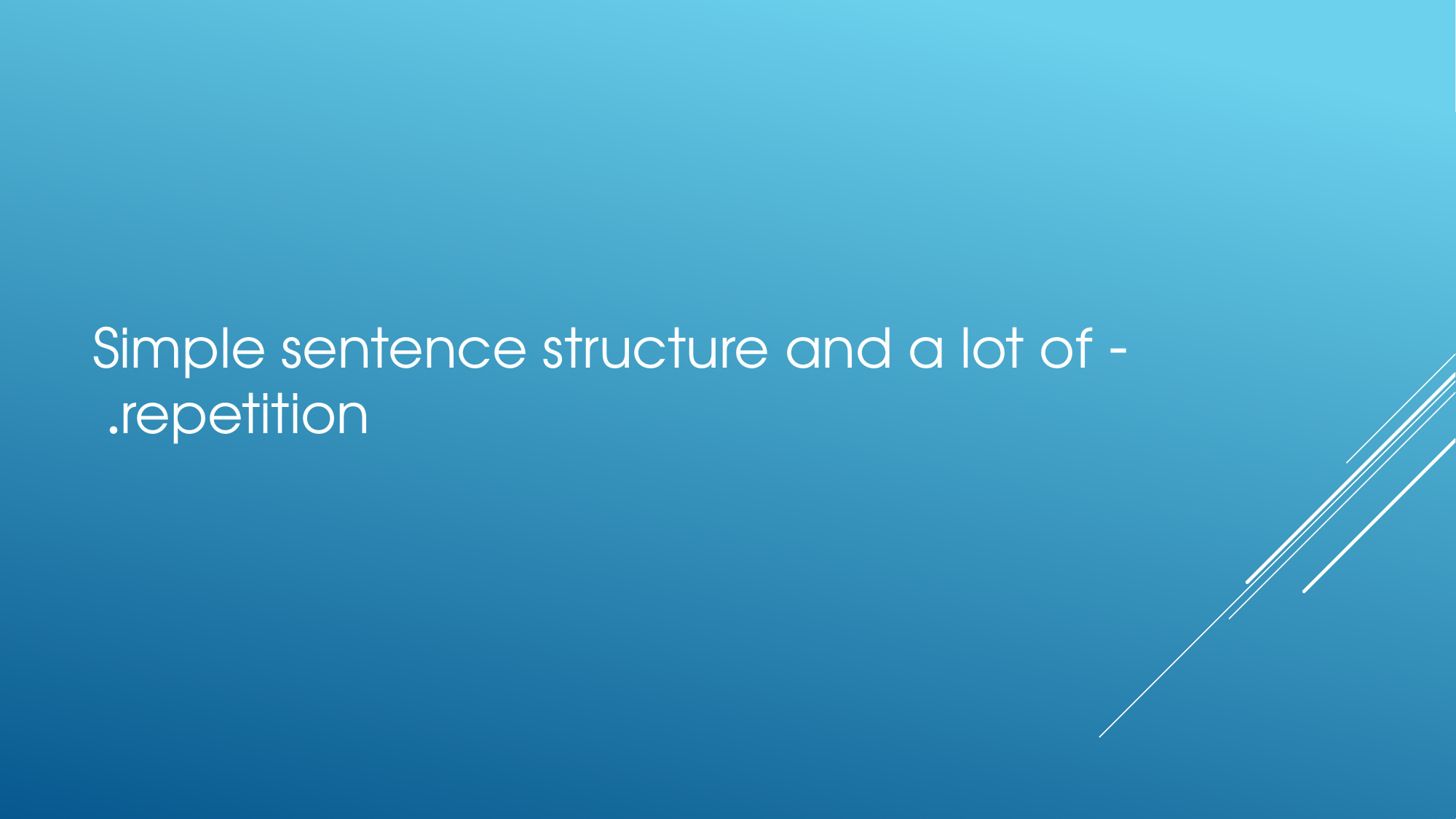

# - Simple sentence structure and a lot of repetition.